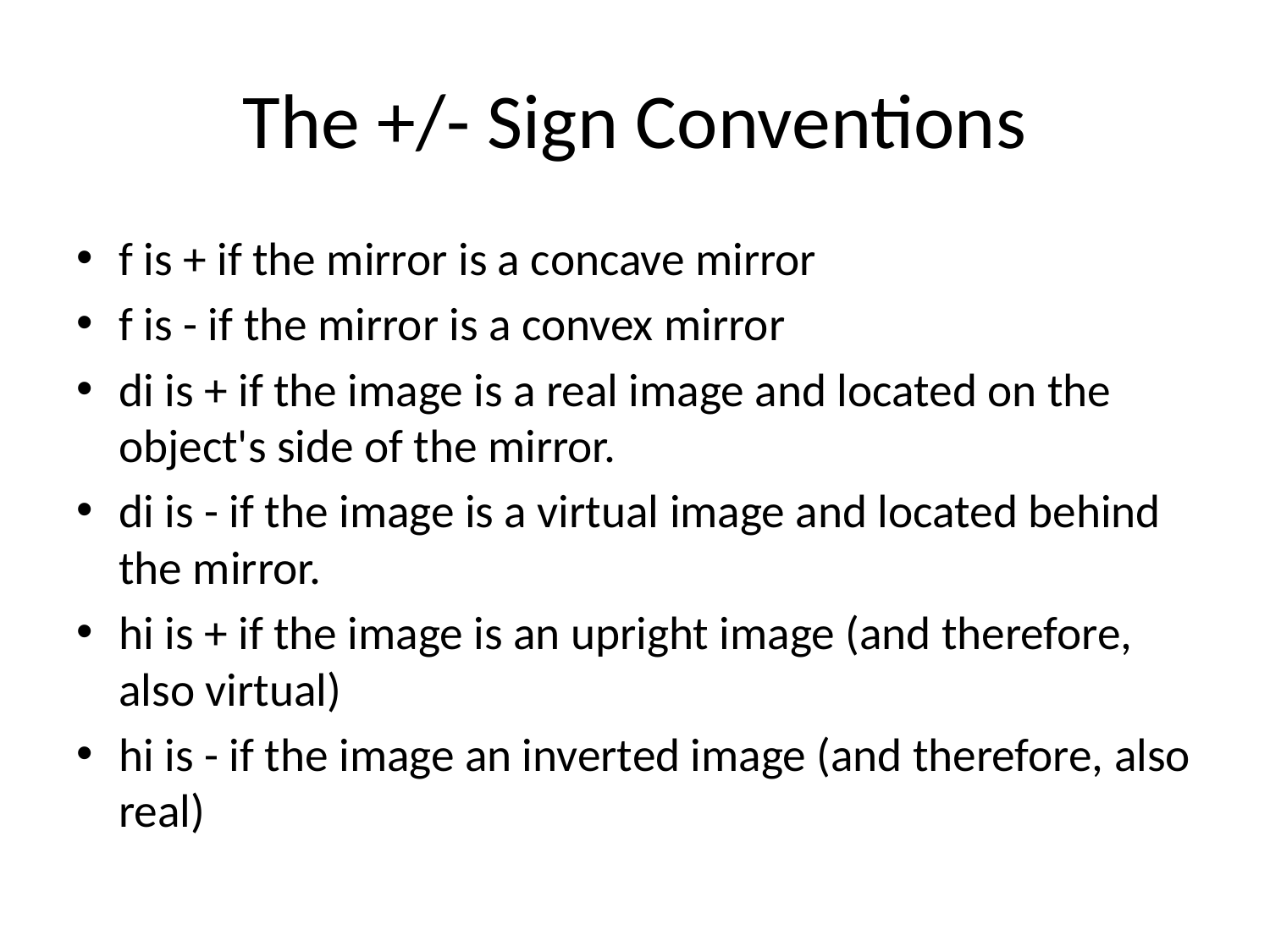

# The +/- Sign Conventions
f is + if the mirror is a concave mirror
f is - if the mirror is a convex mirror
di is + if the image is a real image and located on the object's side of the mirror.
di is - if the image is a virtual image and located behind the mirror.
hi is + if the image is an upright image (and therefore, also virtual)
hi is - if the image an inverted image (and therefore, also real)